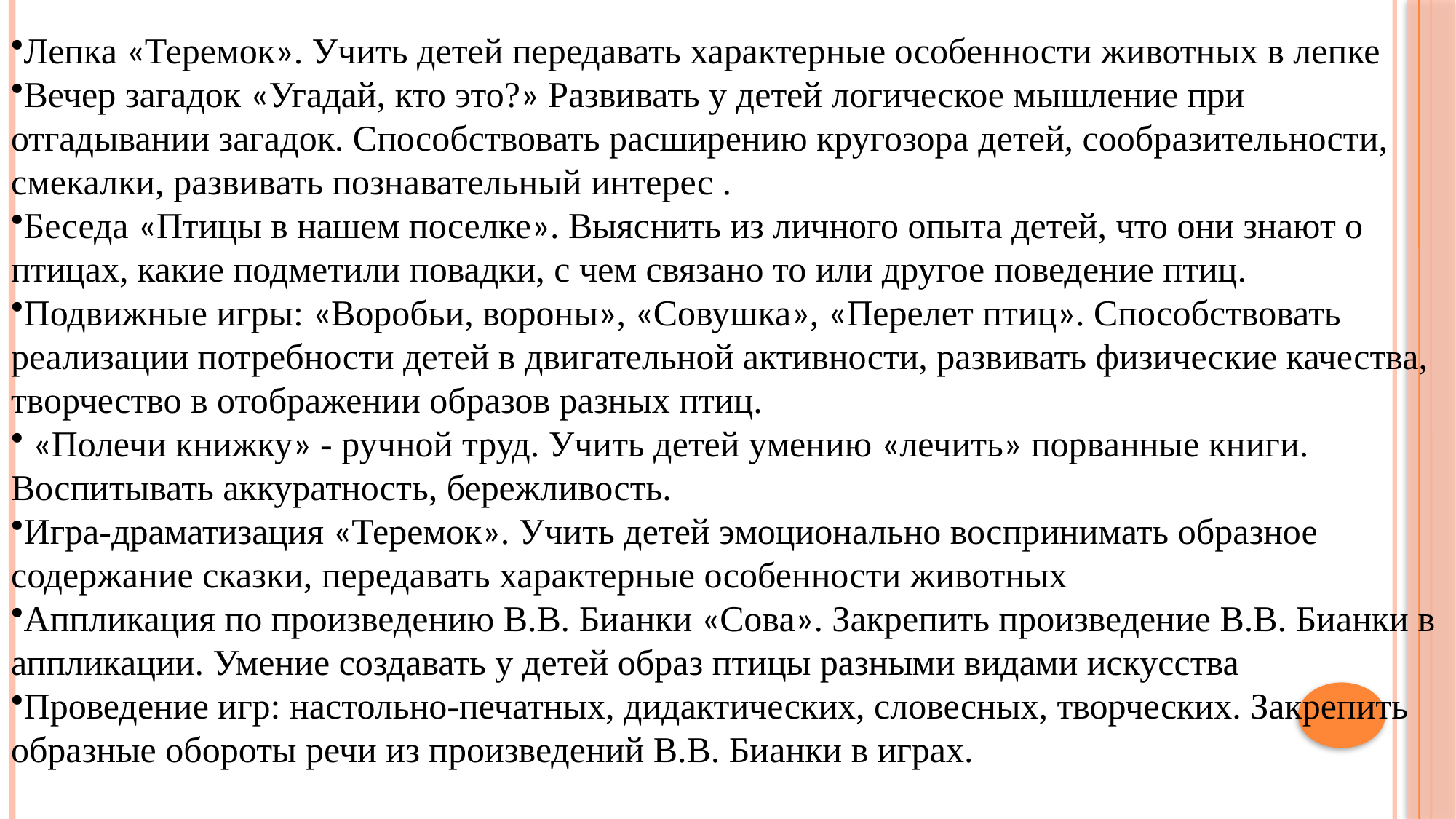

Лепка «Теремок». Учить детей передавать характерные особенности животных в лепке
Вечер загадок «Угадай, кто это?» Развивать у детей логическое мышление при отгадывании загадок. Способствовать расширению кругозора детей, сообразительности, смекалки, развивать познавательный интерес .
Беседа «Птицы в нашем поселке». Выяснить из личного опыта детей, что они знают о птицах, какие подметили повадки, с чем связано то или другое поведение птиц.
Подвижные игры: «Воробьи, вороны», «Совушка», «Перелет птиц». Способствовать реализации потребности детей в двигательной активности, развивать физические качества, творчество в отображении образов разных птиц.
 «Полечи книжку» - ручной труд. Учить детей умению «лечить» порванные книги. Воспитывать аккуратность, бережливость.
Игра-драматизация «Теремок». Учить детей эмоционально воспринимать образное содержание сказки, передавать характерные особенности животных
Аппликация по произведению В.В. Бианки «Сова». Закрепить произведение В.В. Бианки в аппликации. Умение создавать у детей образ птицы разными видами искусства
Проведение игр: настольно-печатных, дидактических, словесных, творческих. Закрепить образные обороты речи из произведений В.В. Бианки в играх.